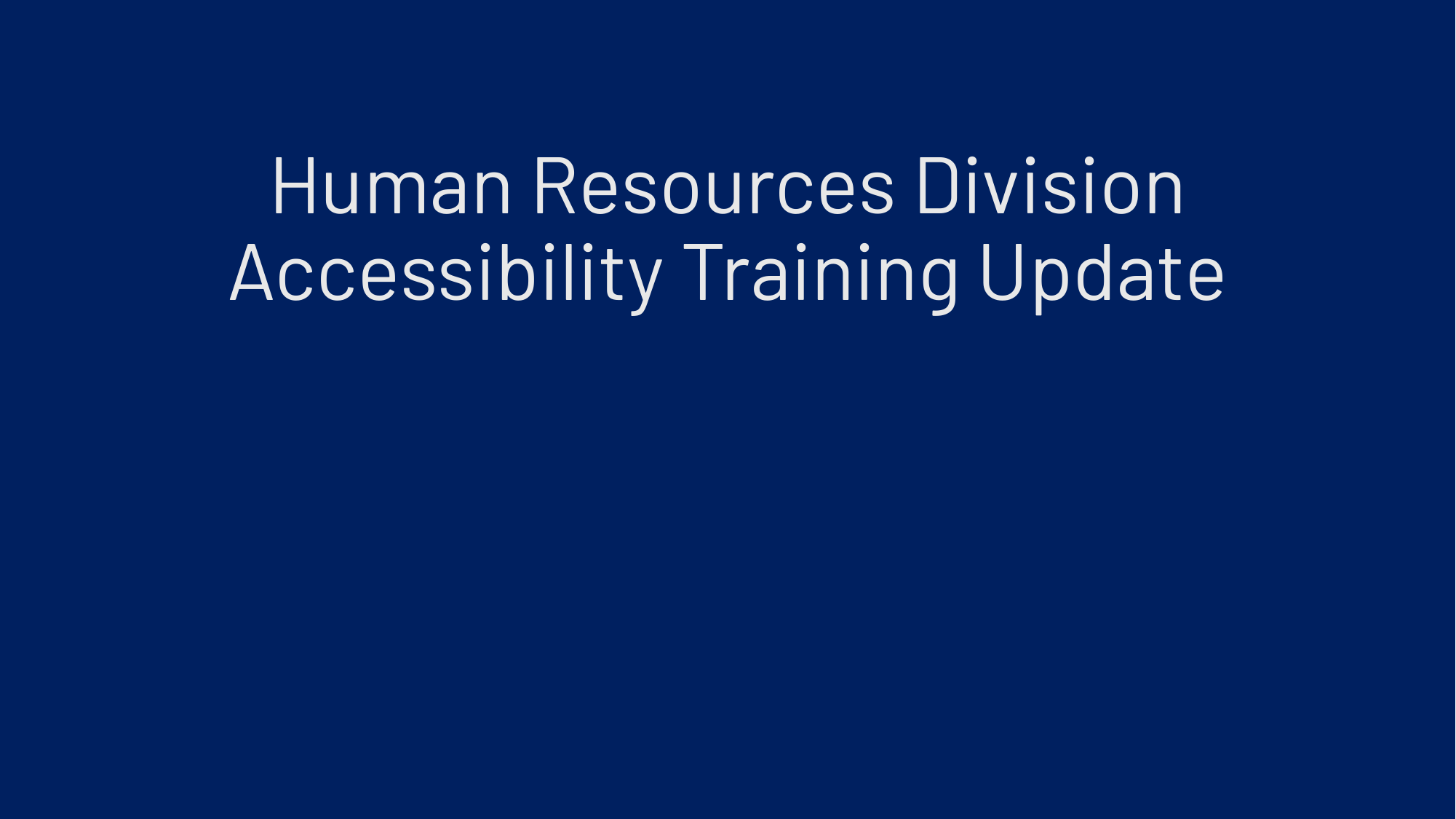

# Human Resources Division Accessibility Training Update